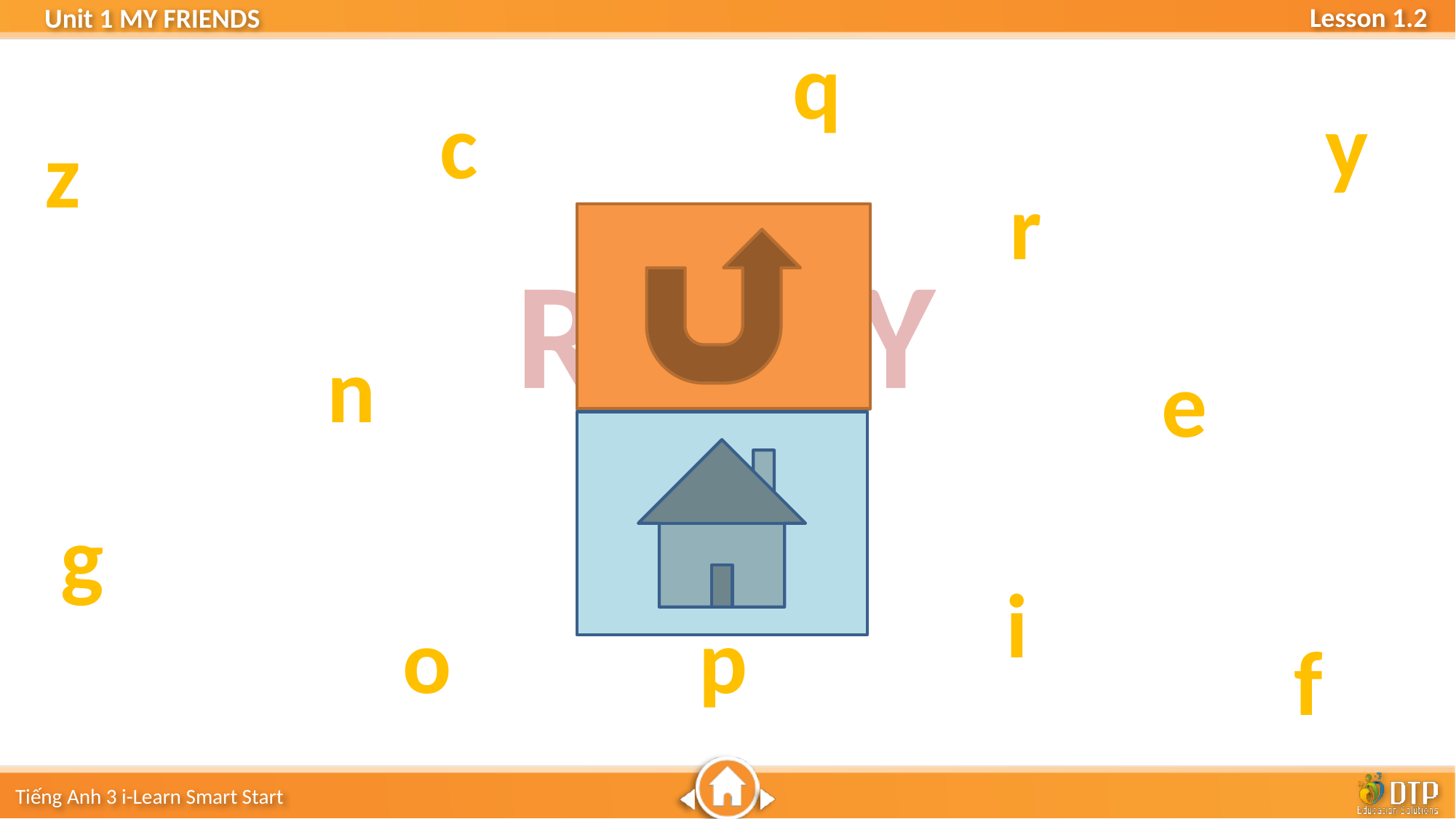

q
c
y
z
r

READY
GO
n
e
a

g
i
o
p
f